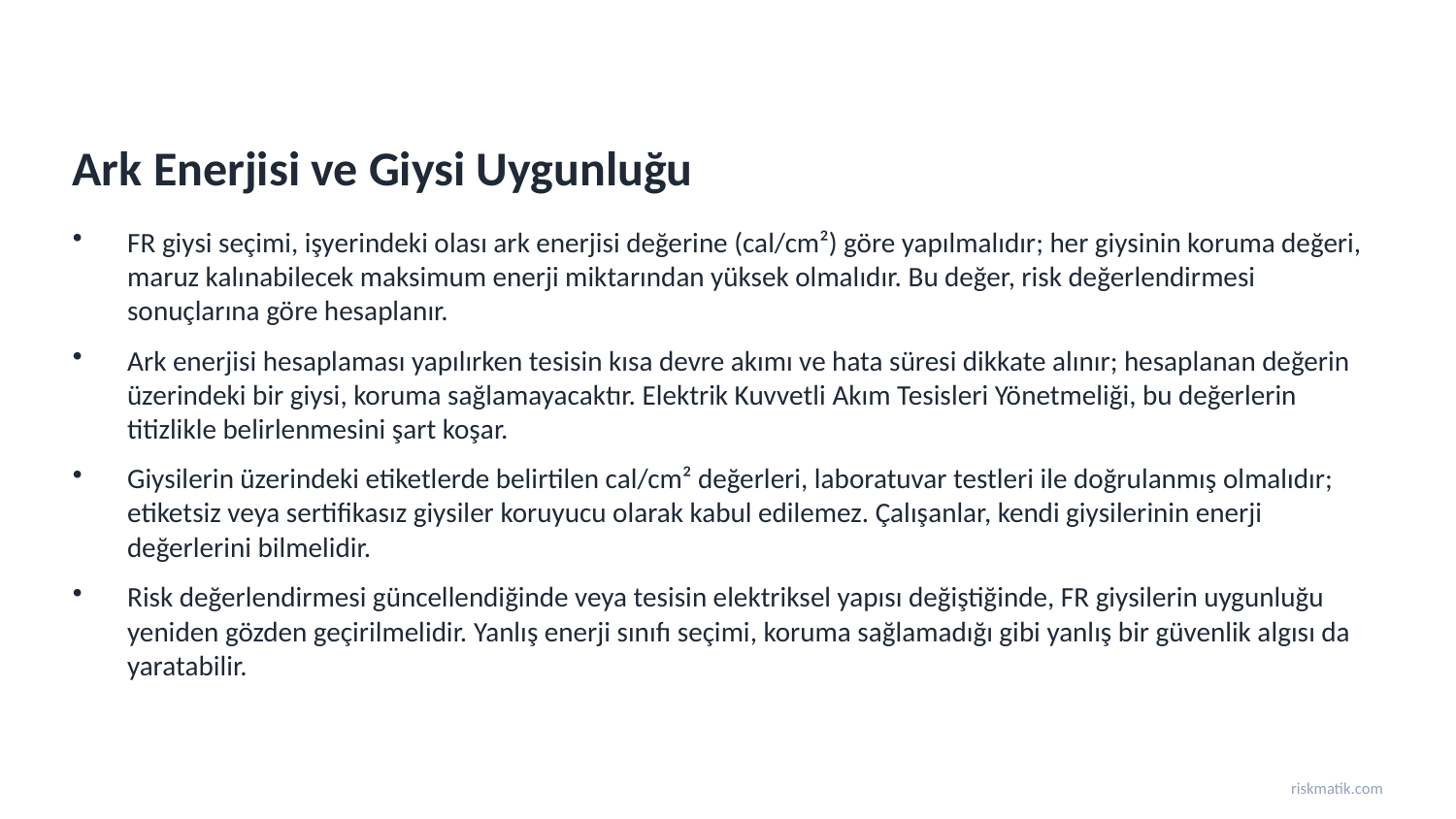

Ark Enerjisi ve Giysi Uygunluğu
FR giysi seçimi, işyerindeki olası ark enerjisi değerine (cal/cm²) göre yapılmalıdır; her giysinin koruma değeri, maruz kalınabilecek maksimum enerji miktarından yüksek olmalıdır. Bu değer, risk değerlendirmesi sonuçlarına göre hesaplanır.
Ark enerjisi hesaplaması yapılırken tesisin kısa devre akımı ve hata süresi dikkate alınır; hesaplanan değerin üzerindeki bir giysi, koruma sağlamayacaktır. Elektrik Kuvvetli Akım Tesisleri Yönetmeliği, bu değerlerin titizlikle belirlenmesini şart koşar.
Giysilerin üzerindeki etiketlerde belirtilen cal/cm² değerleri, laboratuvar testleri ile doğrulanmış olmalıdır; etiketsiz veya sertifikasız giysiler koruyucu olarak kabul edilemez. Çalışanlar, kendi giysilerinin enerji değerlerini bilmelidir.
Risk değerlendirmesi güncellendiğinde veya tesisin elektriksel yapısı değiştiğinde, FR giysilerin uygunluğu yeniden gözden geçirilmelidir. Yanlış enerji sınıfı seçimi, koruma sağlamadığı gibi yanlış bir güvenlik algısı da yaratabilir.
riskmatik.com